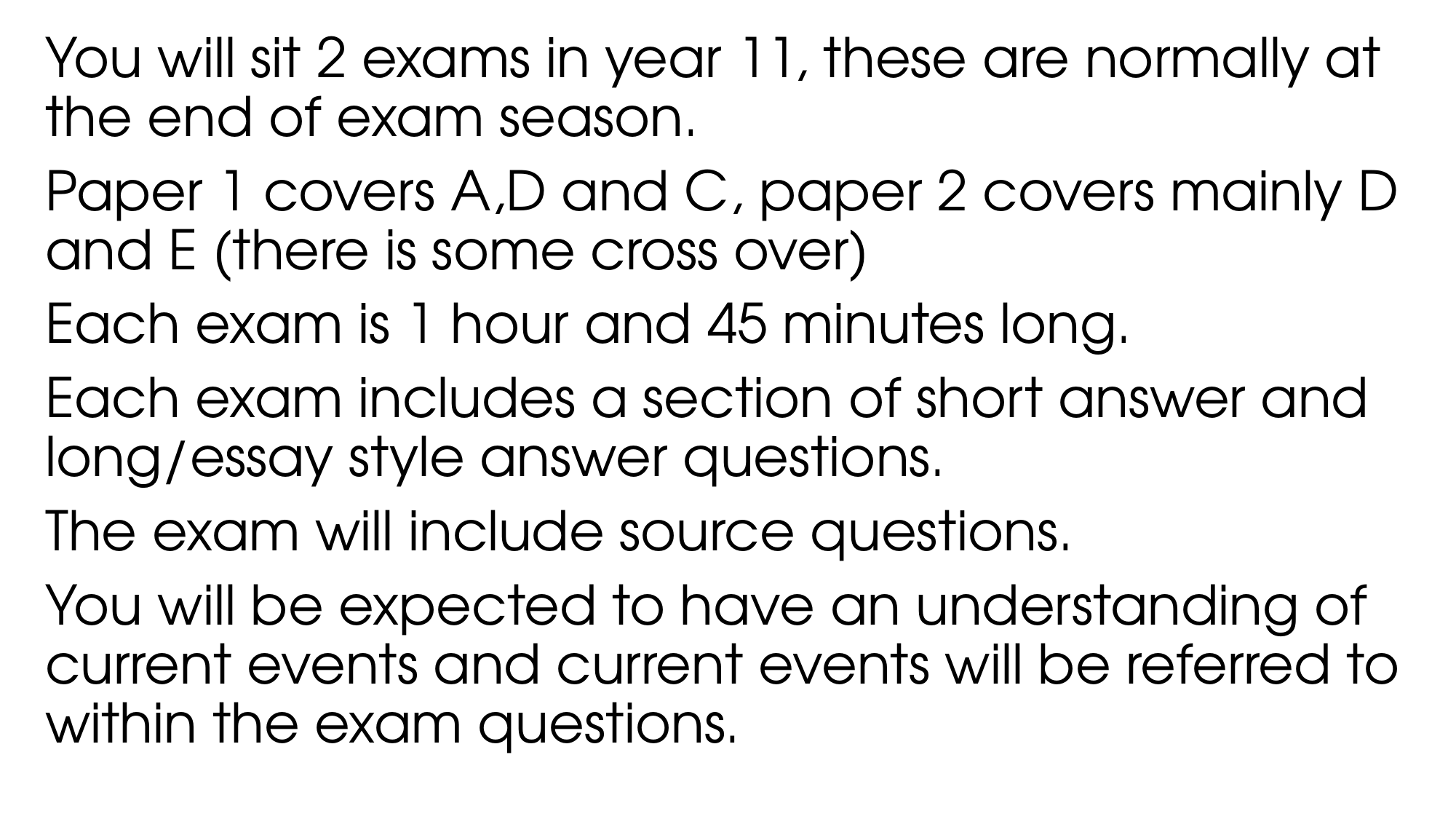

You will sit 2 exams in year 11, these are normally at the end of exam season.
Paper 1 covers A,D and C, paper 2 covers mainly D and E (there is some cross over)
Each exam is 1 hour and 45 minutes long.
Each exam includes a section of short answer and long/essay style answer questions.
The exam will include source questions.
You will be expected to have an understanding of current events and current events will be referred to within the exam questions.